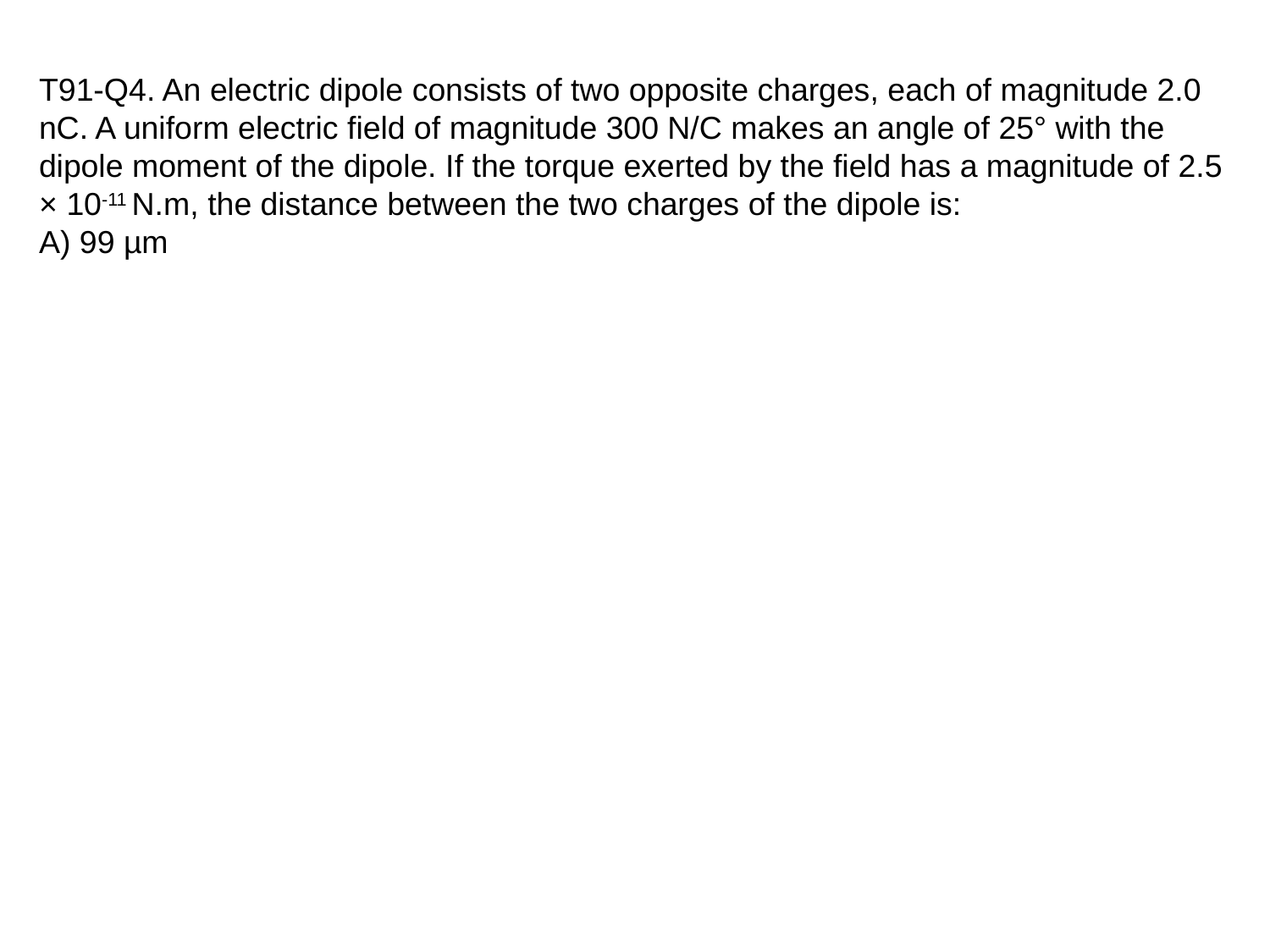

T91-Q4. An electric dipole consists of two opposite charges, each of magnitude 2.0 nC. A uniform electric field of magnitude 300 N/C makes an angle of 25° with the dipole moment of the dipole. If the torque exerted by the field has a magnitude of 2.5 × 10-11 N.m, the distance between the two charges of the dipole is:
A) 99 µm